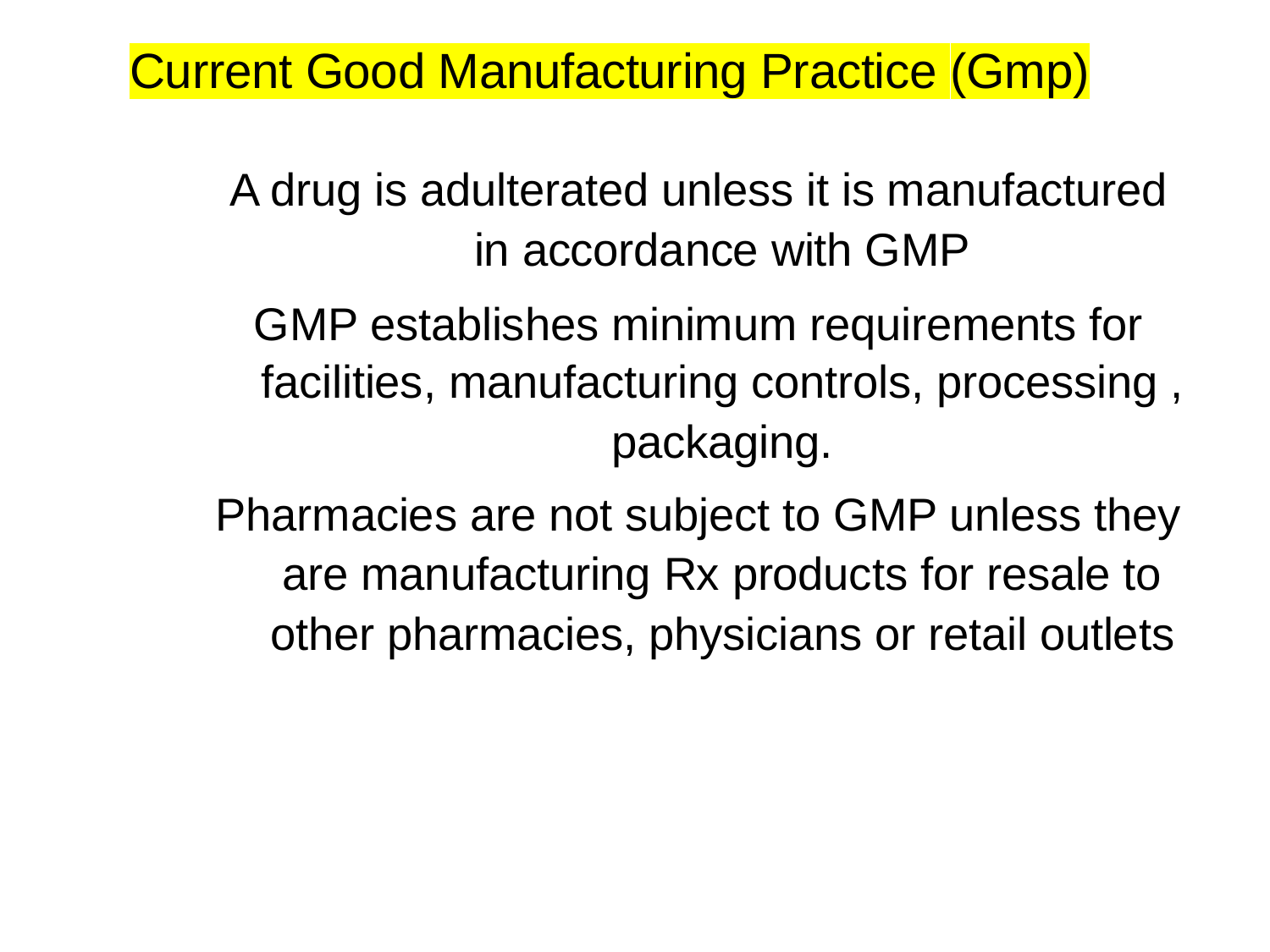

Current Good Manufacturing Practice (Gmp)
A drug is adulterated unless it is manufactured

in accordance with GMP

GMP establishes minimum requirements for

facilities, manufacturing controls, processing ,

packaging.

Pharmacies are not subject to GMP unless they

are manufacturing Rx products for resale to

other pharmacies, physicians or retail outlets